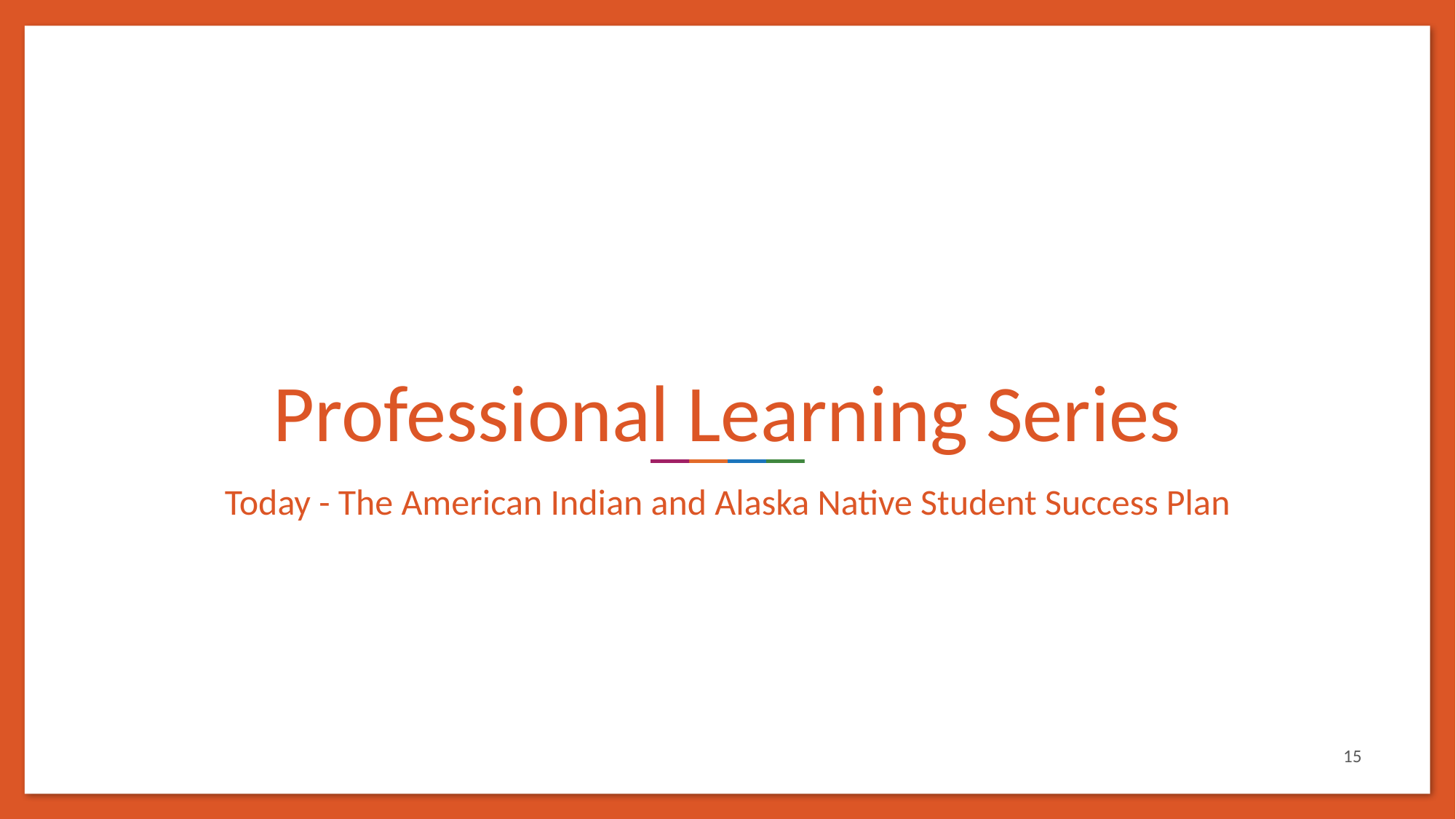

# Professional Learning Series
Today - The American Indian and Alaska Native Student Success Plan
15